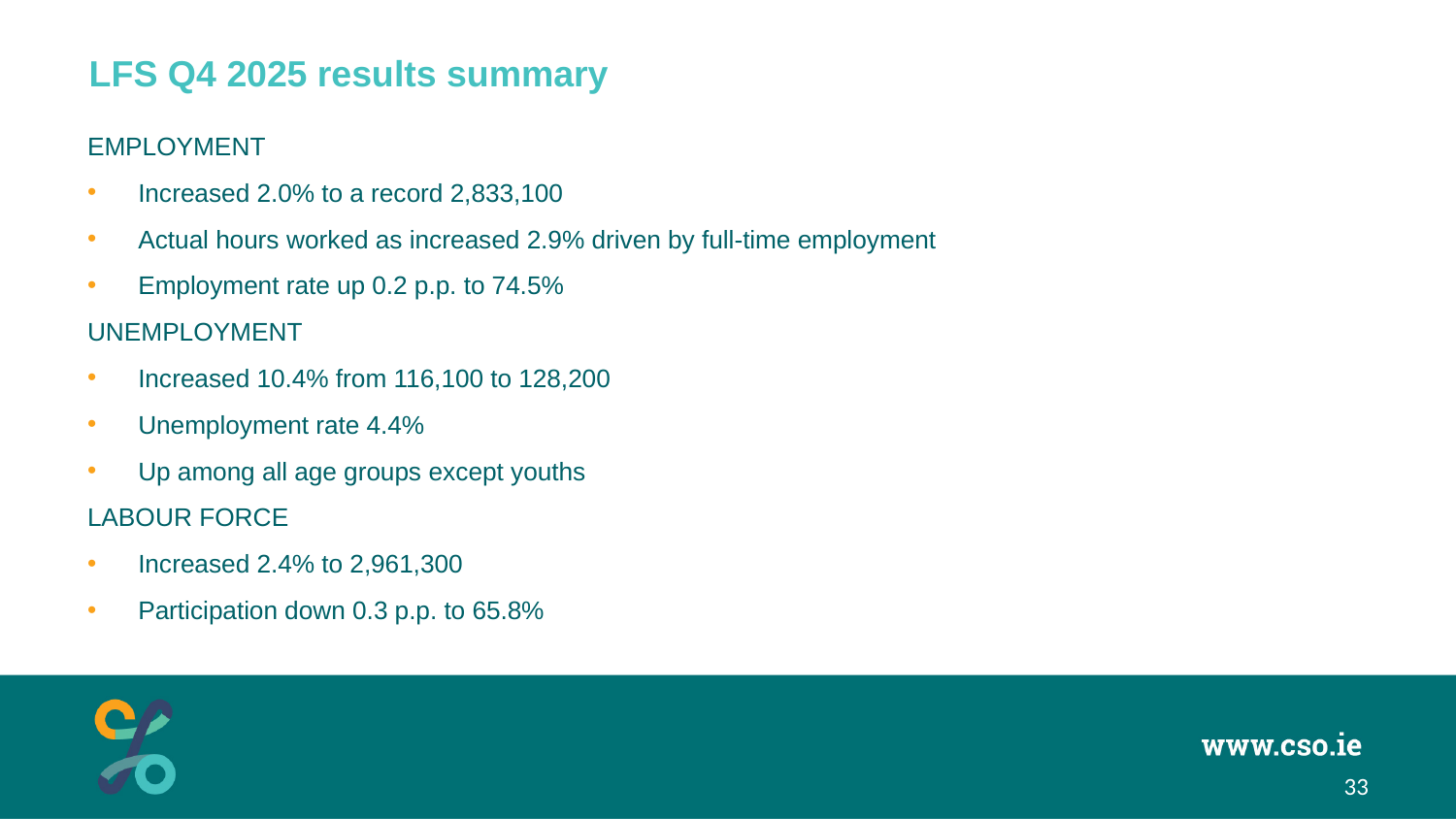

# LFS Q4 2025 results summary
EMPLOYMENT
Increased 2.0% to a record 2,833,100
Actual hours worked as increased 2.9% driven by full-time employment
Employment rate up 0.2 p.p. to 74.5%
UNEMPLOYMENT
Increased 10.4% from 116,100 to 128,200
Unemployment rate 4.4%
Up among all age groups except youths
LABOUR FORCE
Increased 2.4% to 2,961,300
Participation down 0.3 p.p. to 65.8%
33